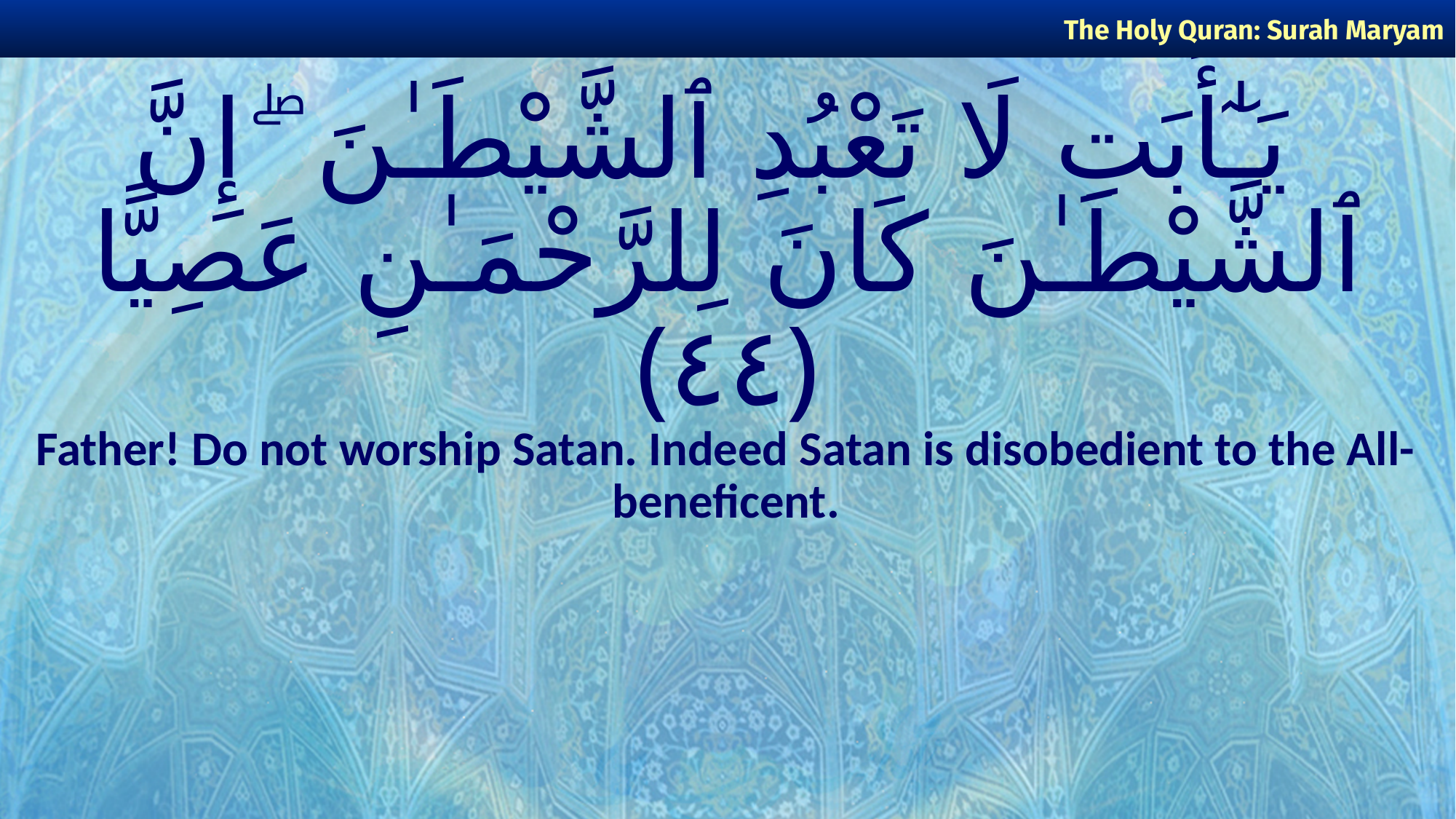

The Holy Quran: Surah Maryam
# يَـٰٓأَبَتِ لَا تَعْبُدِ ٱلشَّيْطَـٰنَ ۖ إِنَّ ٱلشَّيْطَـٰنَ كَانَ لِلرَّحْمَـٰنِ عَصِيًّا ﴿٤٤﴾
Father! Do not worship Satan. Indeed Satan is disobedient to the All-beneficent.